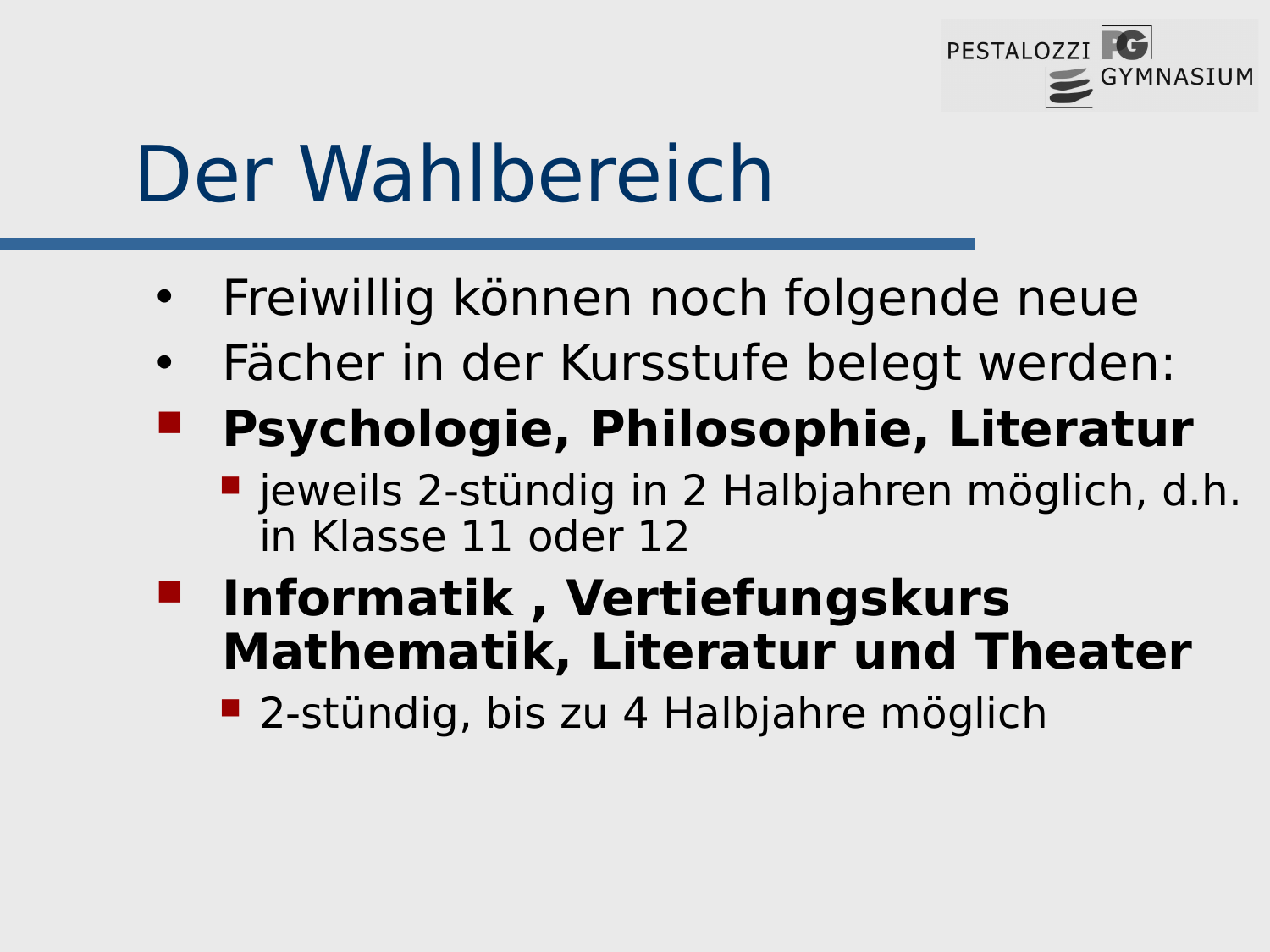

# Der Wahlbereich
Freiwillig können noch folgende neue
Fächer in der Kursstufe belegt werden:
Psychologie, Philosophie, Literatur
jeweils 2-stündig in 2 Halbjahren möglich, d.h. in Klasse 11 oder 12
Informatik , Vertiefungskurs Mathematik, Literatur und Theater
2-stündig, bis zu 4 Halbjahre möglich